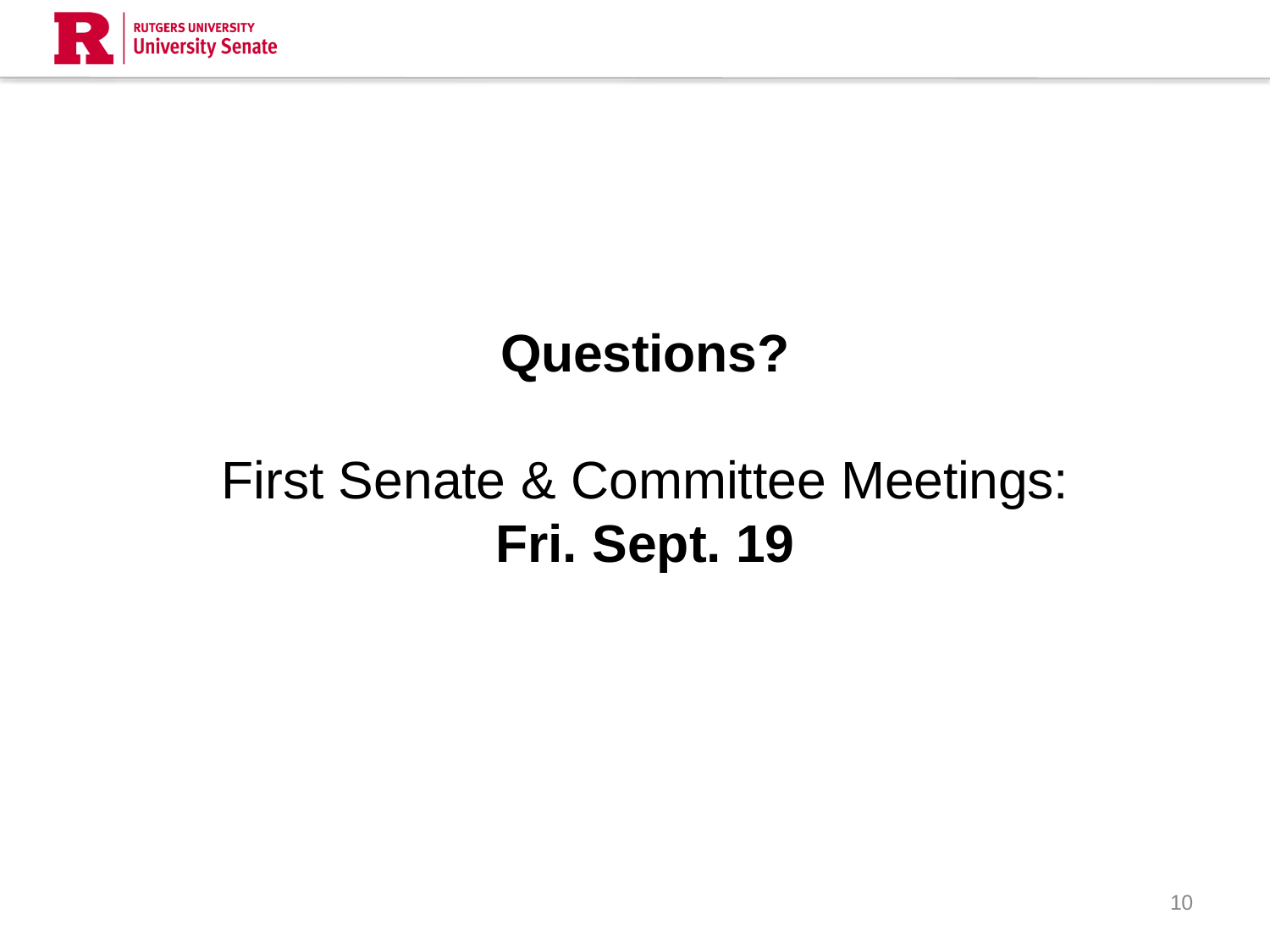

# Questions?
First Senate & Committee Meetings:
Fri. Sept. 19
10